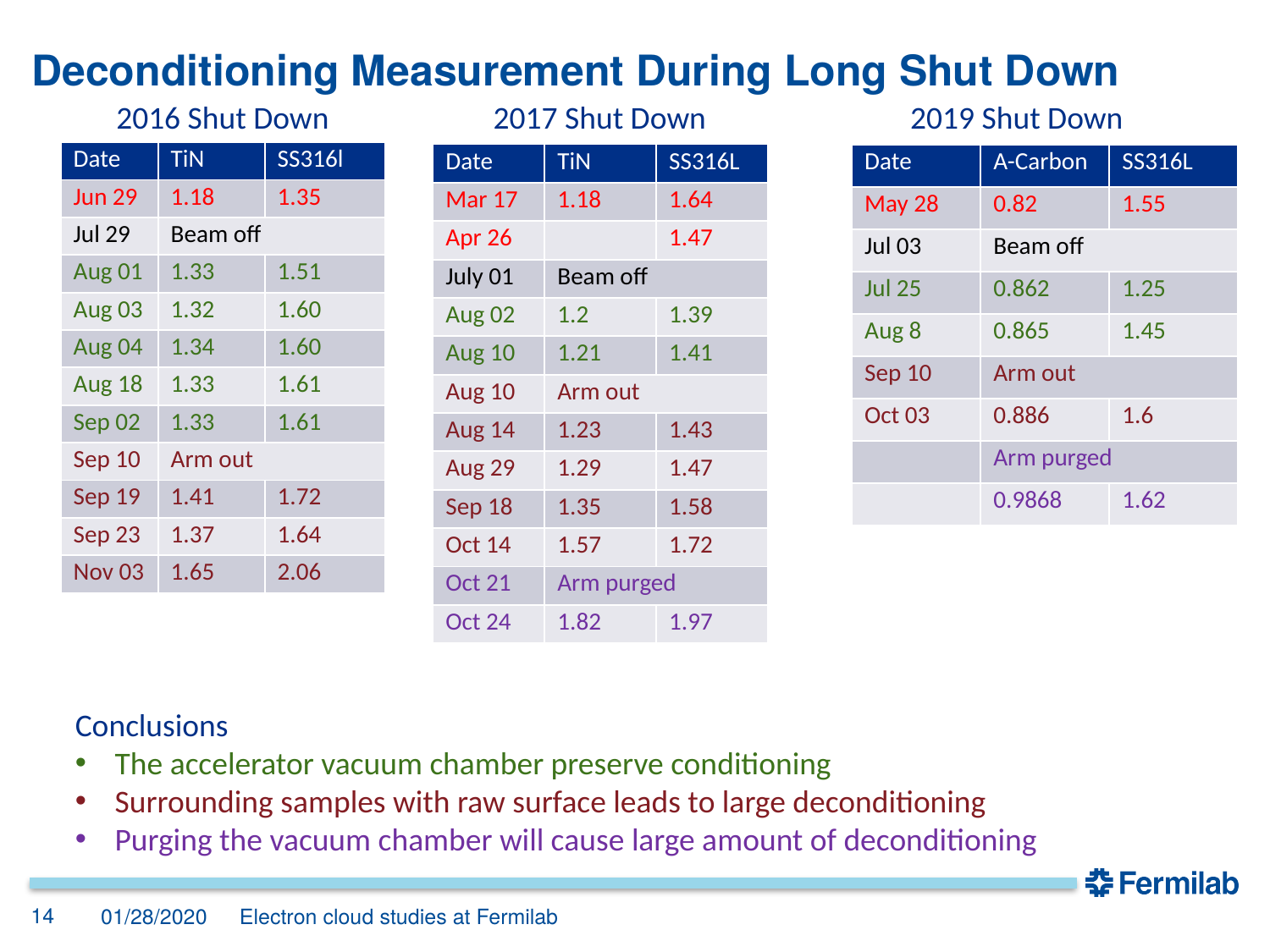

# Deconditioning Measurement During Long Shut Down
2017 Shut Down
2016 Shut Down
2019 Shut Down
| Date | TiN | SS316l |
| --- | --- | --- |
| Jun 29 | 1.18 | 1.35 |
| Jul 29 | Beam off |  |
| Aug 01 | 1.33 | 1.51 |
| Aug 03 | 1.32 | 1.60 |
| Aug 04 | 1.34 | 1.60 |
| Aug 18 | 1.33 | 1.61 |
| Sep 02 | 1.33 | 1.61 |
| Sep 10 | Arm out |  |
| Sep 19 | 1.41 | 1.72 |
| Sep 23 | 1.37 | 1.64 |
| Nov 03 | 1.65 | 2.06 |
| Date | TiN | SS316L |
| --- | --- | --- |
| Mar 17 | 1.18 | 1.64 |
| Apr 26 |  | 1.47 |
| July 01 | Beam off |  |
| Aug 02 | 1.2 | 1.39 |
| Aug 10 | 1.21 | 1.41 |
| Aug 10 | Arm out |  |
| Aug 14 | 1.23 | 1.43 |
| Aug 29 | 1.29 | 1.47 |
| Sep 18 | 1.35 | 1.58 |
| Oct 14 | 1.57 | 1.72 |
| Oct 21 | Arm purged |  |
| Oct 24 | 1.82 | 1.97 |
| Date | A-Carbon | SS316L |
| --- | --- | --- |
| May 28 | 0.82 | 1.55 |
| Jul 03 | Beam off |  |
| Jul 25 | 0.862 | 1.25 |
| Aug 8 | 0.865 | 1.45 |
| Sep 10 | Arm out |  |
| Oct 03 | 0.886 | 1.6 |
|  | Arm purged |  |
|  | 0.9868 | 1.62 |
Conclusions
The accelerator vacuum chamber preserve conditioning
Surrounding samples with raw surface leads to large deconditioning
Purging the vacuum chamber will cause large amount of deconditioning
14